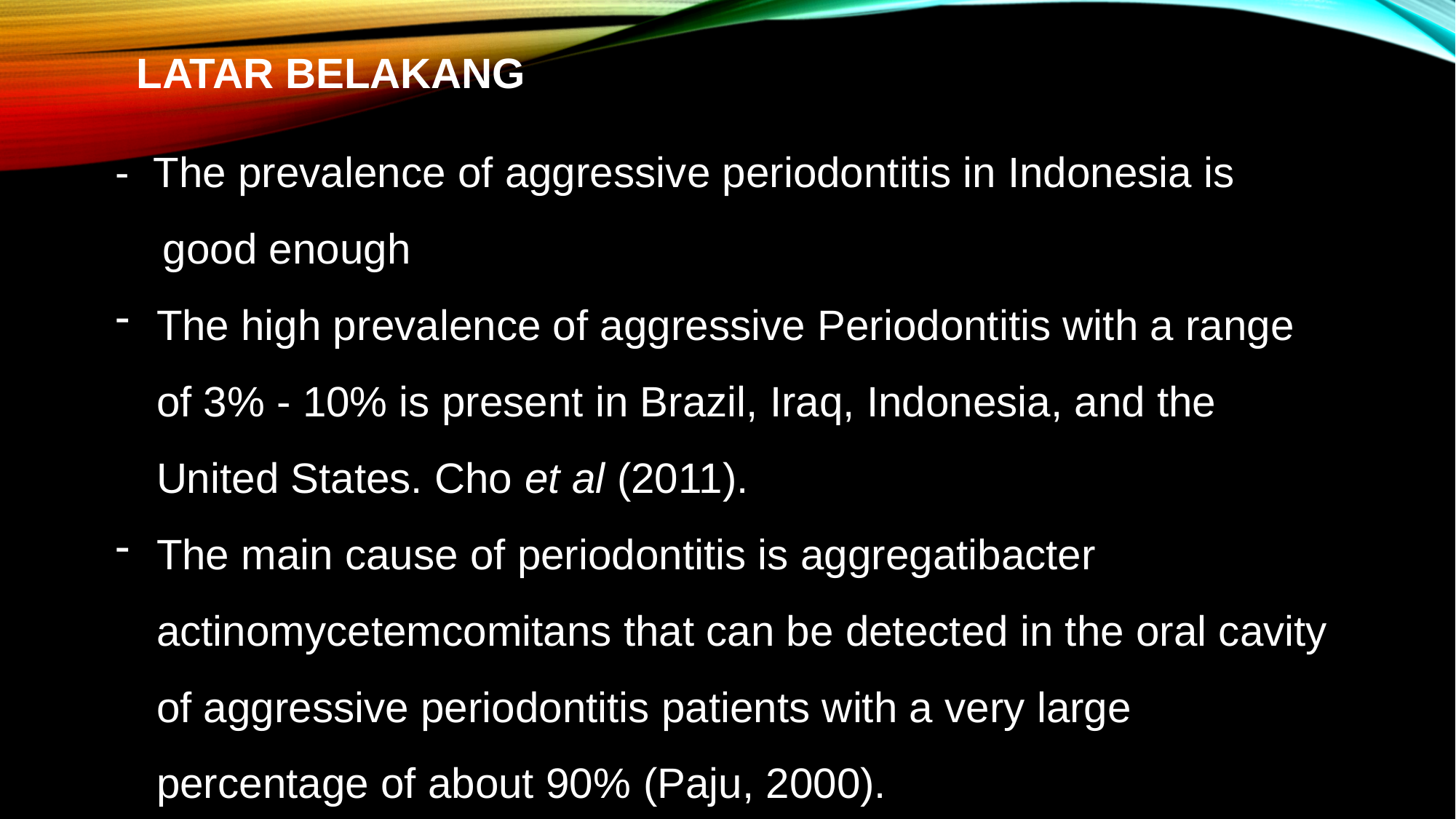

LATAR BELAKANG
-  The prevalence of aggressive periodontitis in Indonesia is
    good enough
The high prevalence of aggressive Periodontitis with a range of 3% - 10% is present in Brazil, Iraq, Indonesia, and the United States. Cho et al (2011).
The main cause of periodontitis is aggregatibacter actinomycetemcomitans that can be detected in the oral cavity of aggressive periodontitis patients with a very large percentage of about 90% (Paju, 2000).